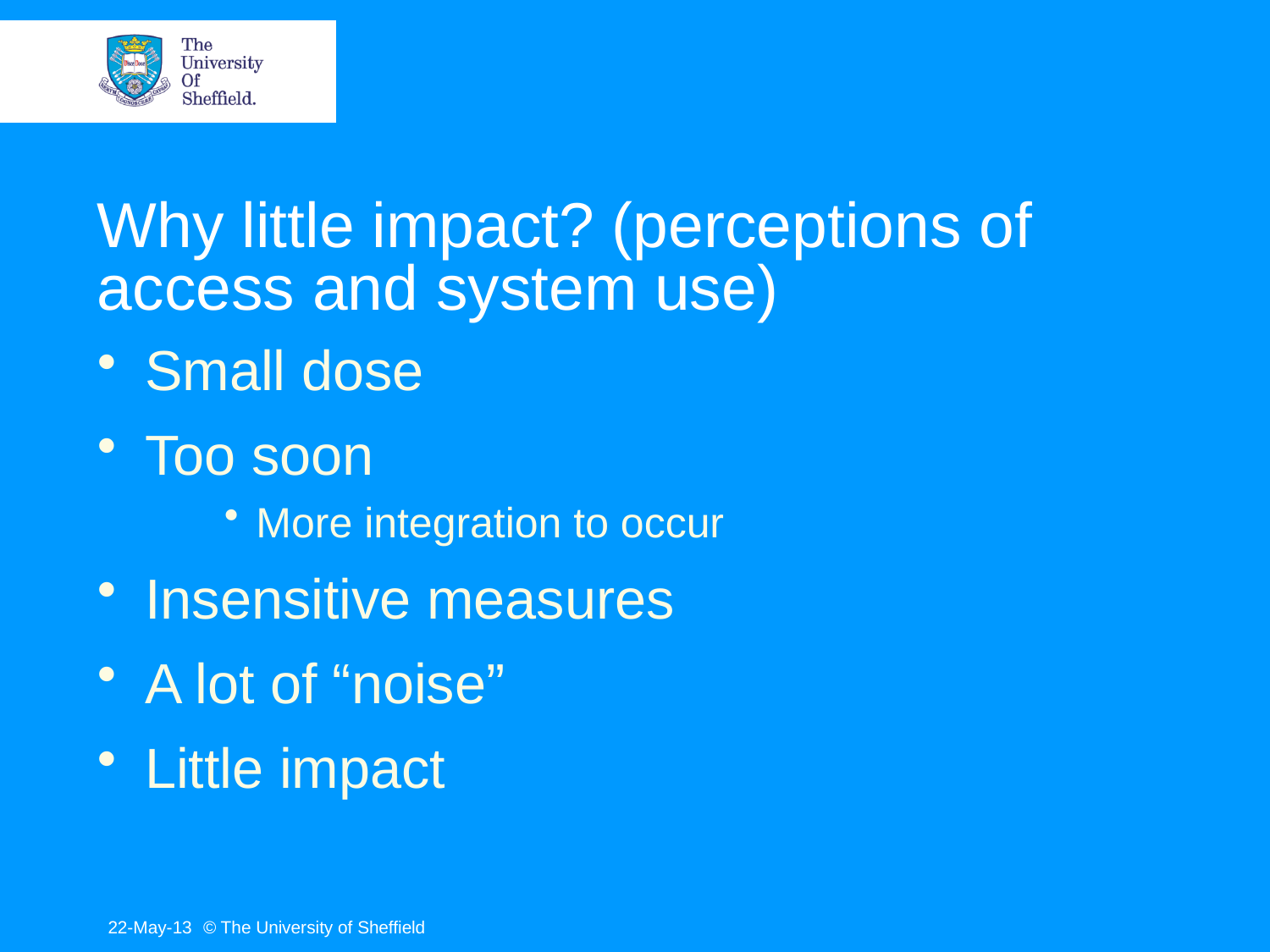

# Why little impact? (perceptions of access and system use)
Small dose
Too soon
More integration to occur
Insensitive measures
A lot of “noise”
Little impact
22-May-13
© The University of Sheffield